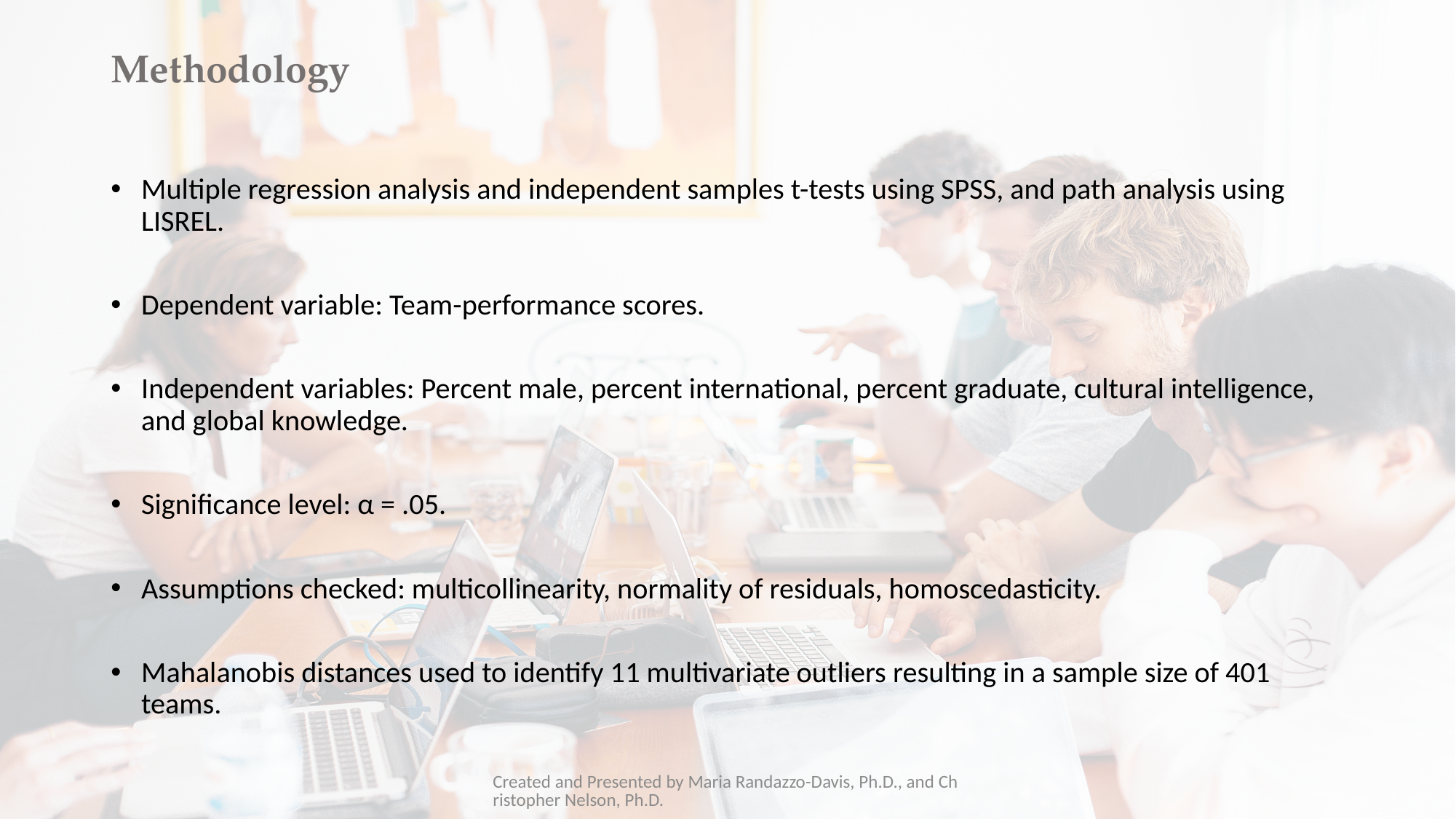

# Methodology
Multiple regression analysis and independent samples t-tests using SPSS, and path analysis using LISREL.

Dependent variable: Team-performance scores.

Independent variables: Percent male, percent international, percent graduate, cultural intelligence, and global knowledge.

Significance level: α = .05.

Assumptions checked: multicollinearity, normality of residuals, homoscedasticity.

Mahalanobis distances used to identify 11 multivariate outliers resulting in a sample size of 401 teams.

Created and Presented by Maria Randazzo-Davis, Ph.D., and Christopher Nelson, Ph.D.